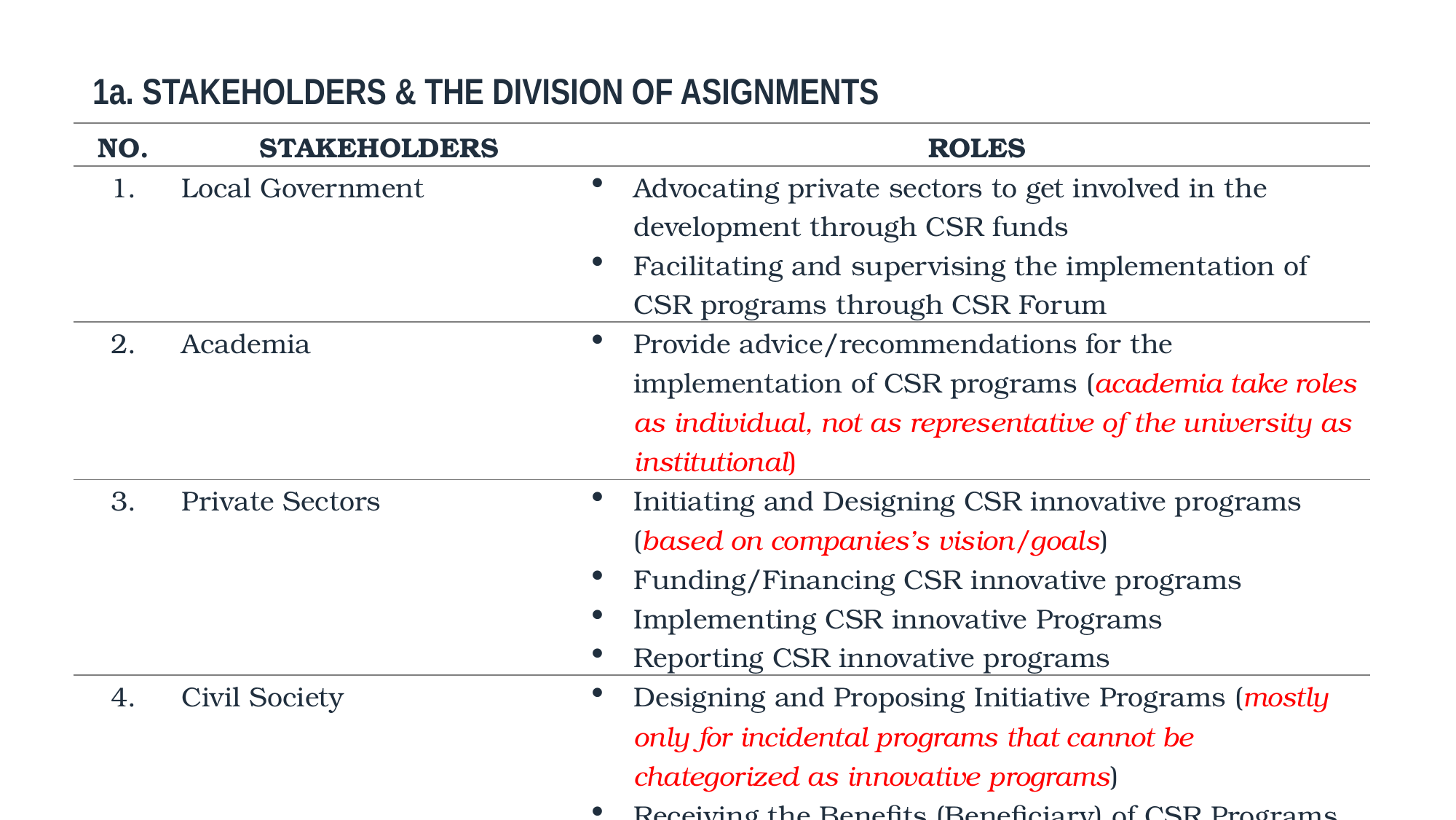

# 1a. STAKEHOLDERS & THE DIVISION OF ASIGNMENTS
| NO. | STAKEHOLDERS | ROLES |
| --- | --- | --- |
| 1. | Local Government | Advocating private sectors to get involved in the development through CSR funds Facilitating and supervising the implementation of CSR programs through CSR Forum |
| 2. | Academia | Provide advice/recommendations for the implementation of CSR programs (academia take roles as individual, not as representative of the university as institutional) |
| 3. | Private Sectors | Initiating and Designing CSR innovative programs (based on companies’s vision/goals) Funding/Financing CSR innovative programs Implementing CSR innovative Programs Reporting CSR innovative programs |
| 4. | Civil Society | Designing and Proposing Initiative Programs (mostly only for incidental programs that cannot be chategorized as innovative programs) Receiving the Benefits (Beneficiary) of CSR Programs |